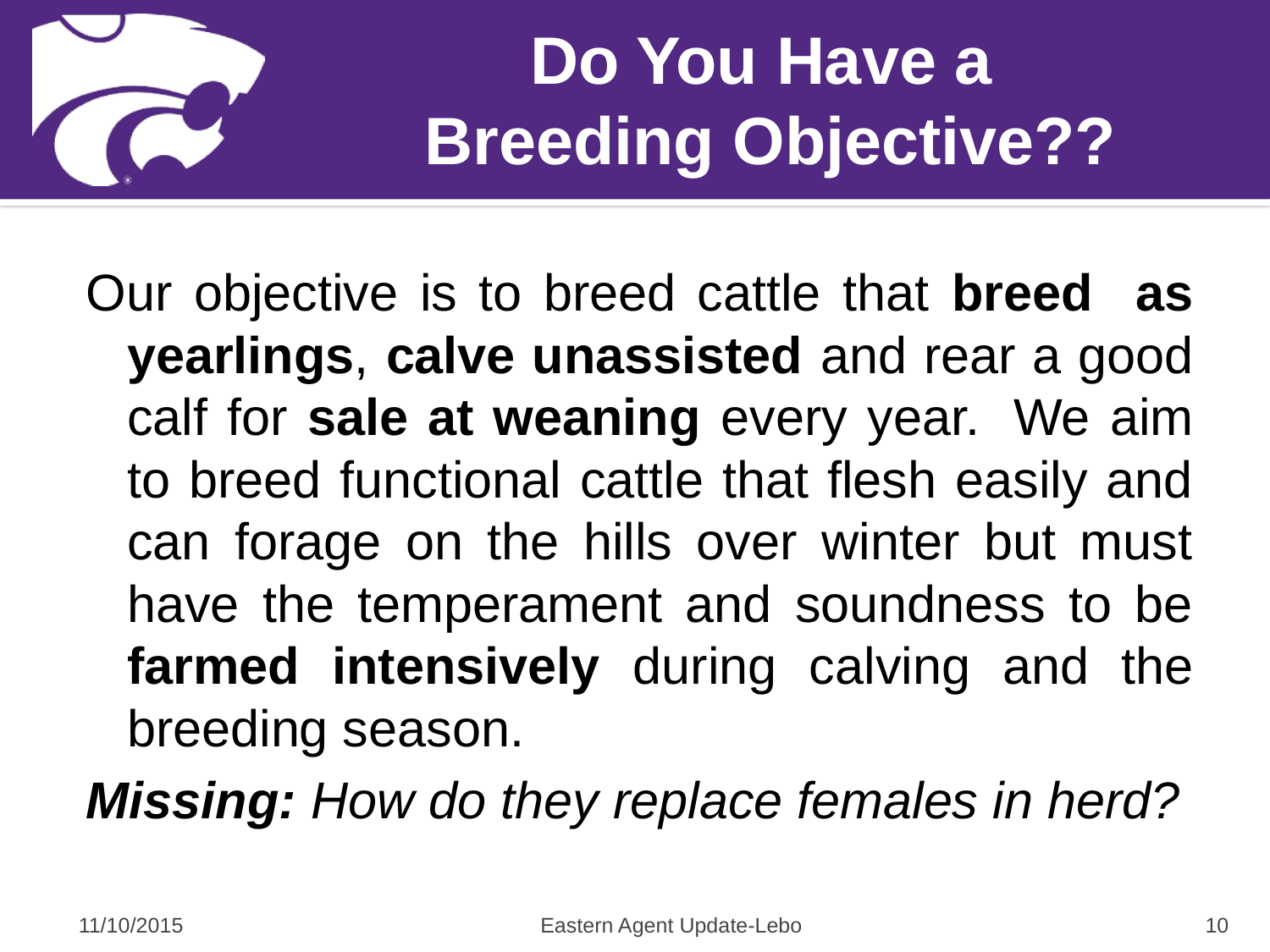

# Do You Have a Breeding Objective??
Our objective is to breed cattle that breed  as yearlings, calve unassisted and rear a good calf for sale at weaning every year.  We aim to breed functional cattle that flesh easily and can forage on the hills over winter but must have the temperament and soundness to be farmed intensively during calving and the breeding season.
Missing: How do they replace females in herd?
11/10/2015
Eastern Agent Update-Lebo
10